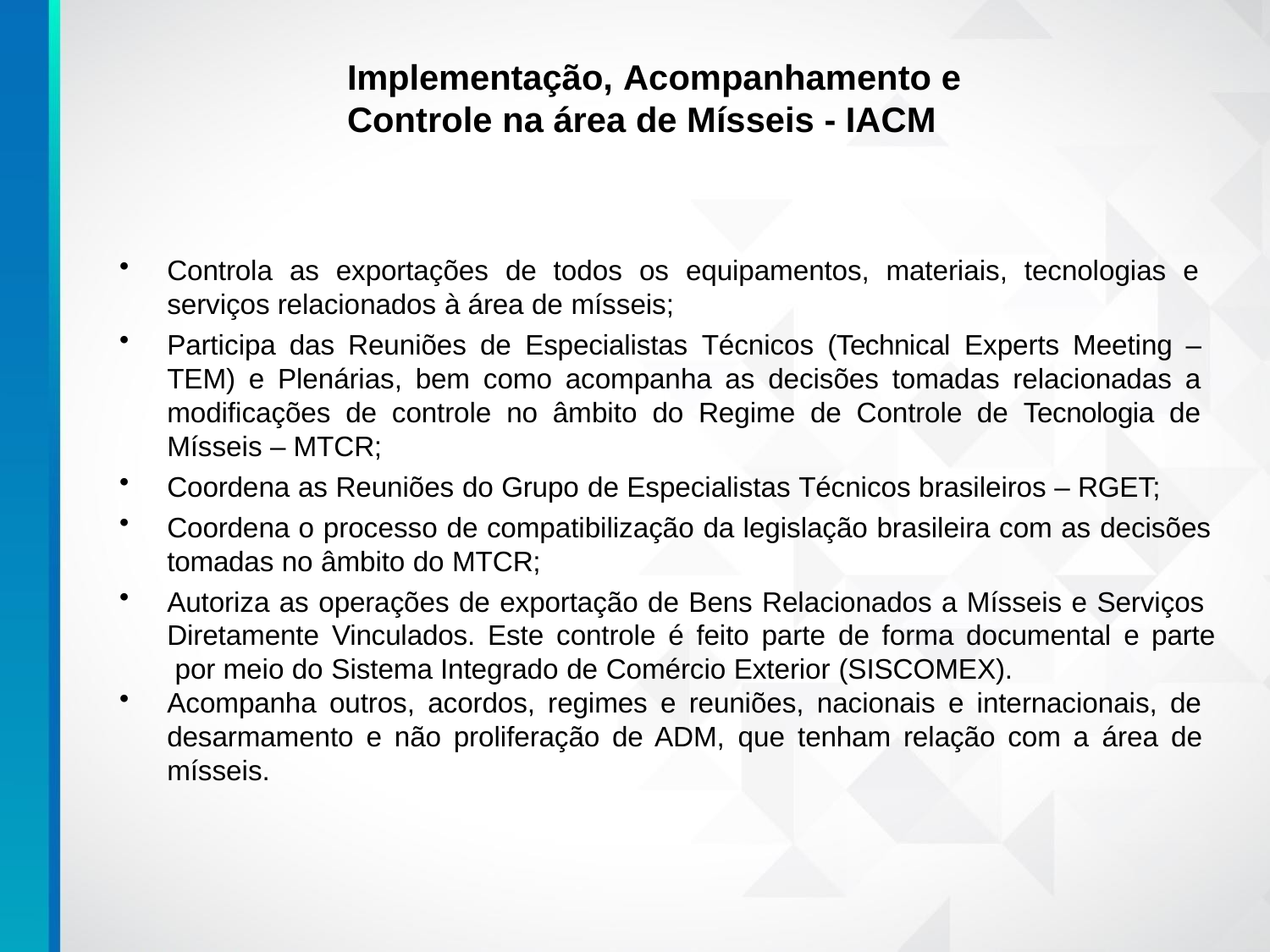

# Implementação, Acompanhamento e
Controle na área de Mísseis - IACM
Controla as exportações de todos os equipamentos, materiais, tecnologias e  serviços relacionados à área de mísseis;
Participa das Reuniões de Especialistas Técnicos (Technical Experts Meeting –  TEM) e Plenárias, bem como acompanha as decisões tomadas relacionadas a  modificações de controle no âmbito do Regime de Controle de Tecnologia de  Mísseis – MTCR;
Coordena as Reuniões do Grupo de Especialistas Técnicos brasileiros – RGET;
Coordena o processo de compatibilização da legislação brasileira com as decisões
tomadas no âmbito do MTCR;
Autoriza as operações de exportação de Bens Relacionados a Mísseis e Serviços  Diretamente Vinculados. Este controle é feito parte de forma documental e parte  por meio do Sistema Integrado de Comércio Exterior (SISCOMEX).
Acompanha outros, acordos, regimes e reuniões, nacionais e internacionais, de  desarmamento e não proliferação de ADM, que tenham relação com a área de  mísseis.